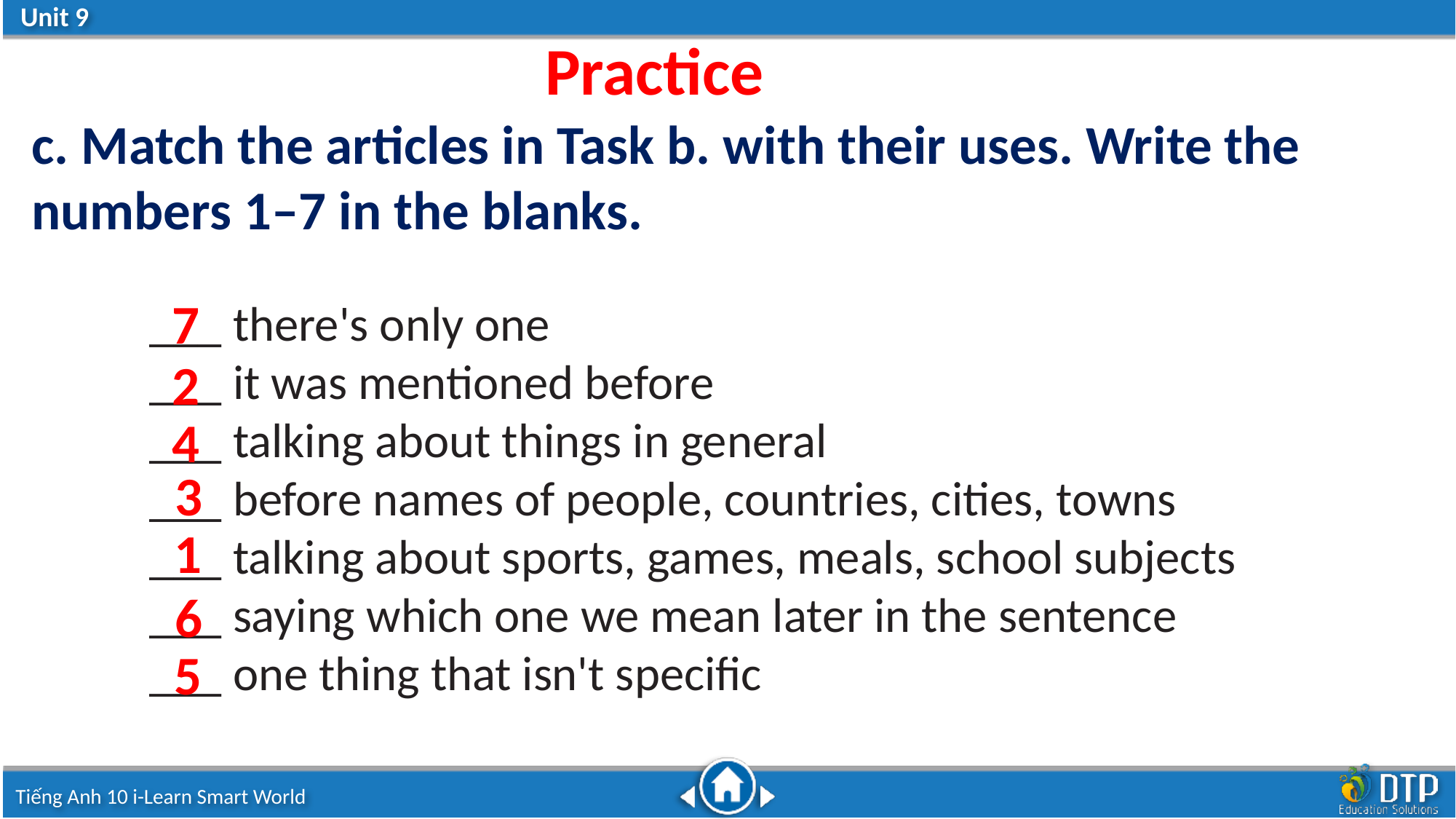

Practice
c. Match the articles in Task b. with their uses. Write the numbers 1–7 in the blanks.
7
___ there's only one
___ it was mentioned before
___ talking about things in general
___ before names of people, countries, cities, towns
___ talking about sports, games, meals, school subjects
___ saying which one we mean later in the sentence
___ one thing that isn't specific
2
4
3
1
6
5